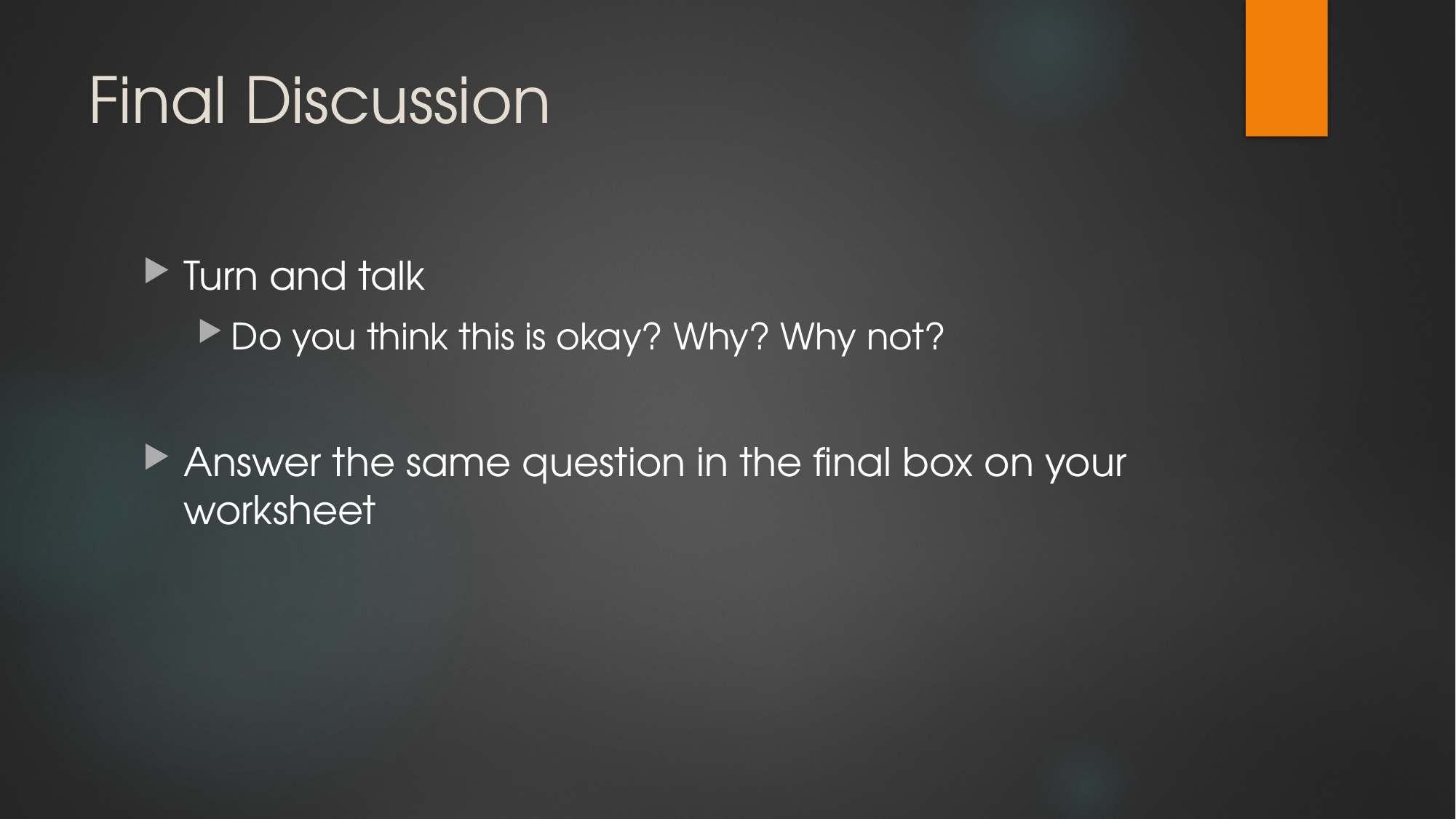

# Final Discussion
Turn and talk
Do you think this is okay? Why? Why not?

Answer the same question in the final box on your worksheet